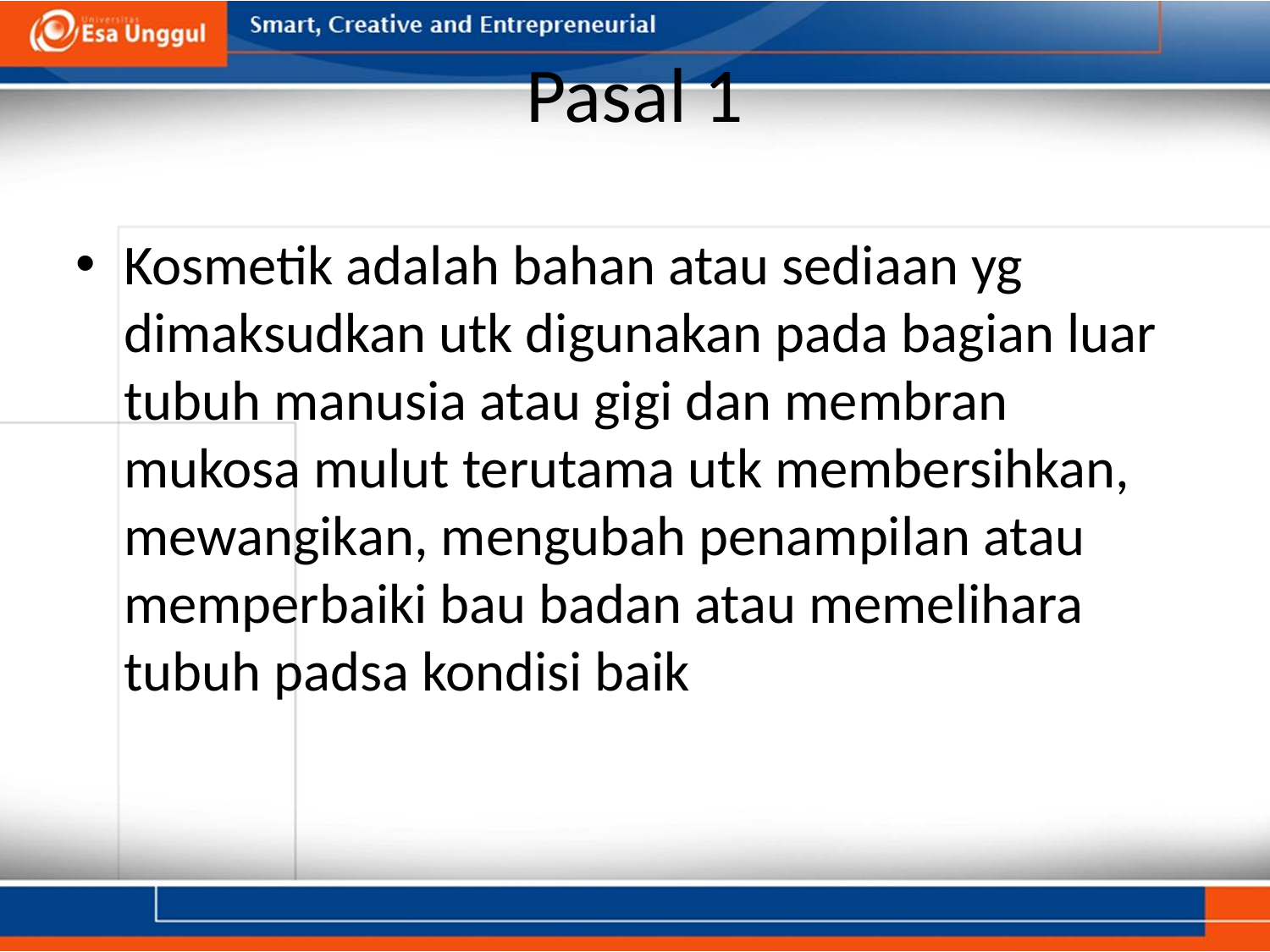

# Pasal 1
Kosmetik adalah bahan atau sediaan yg dimaksudkan utk digunakan pada bagian luar tubuh manusia atau gigi dan membran mukosa mulut terutama utk membersihkan, mewangikan, mengubah penampilan atau memperbaiki bau badan atau memelihara tubuh padsa kondisi baik